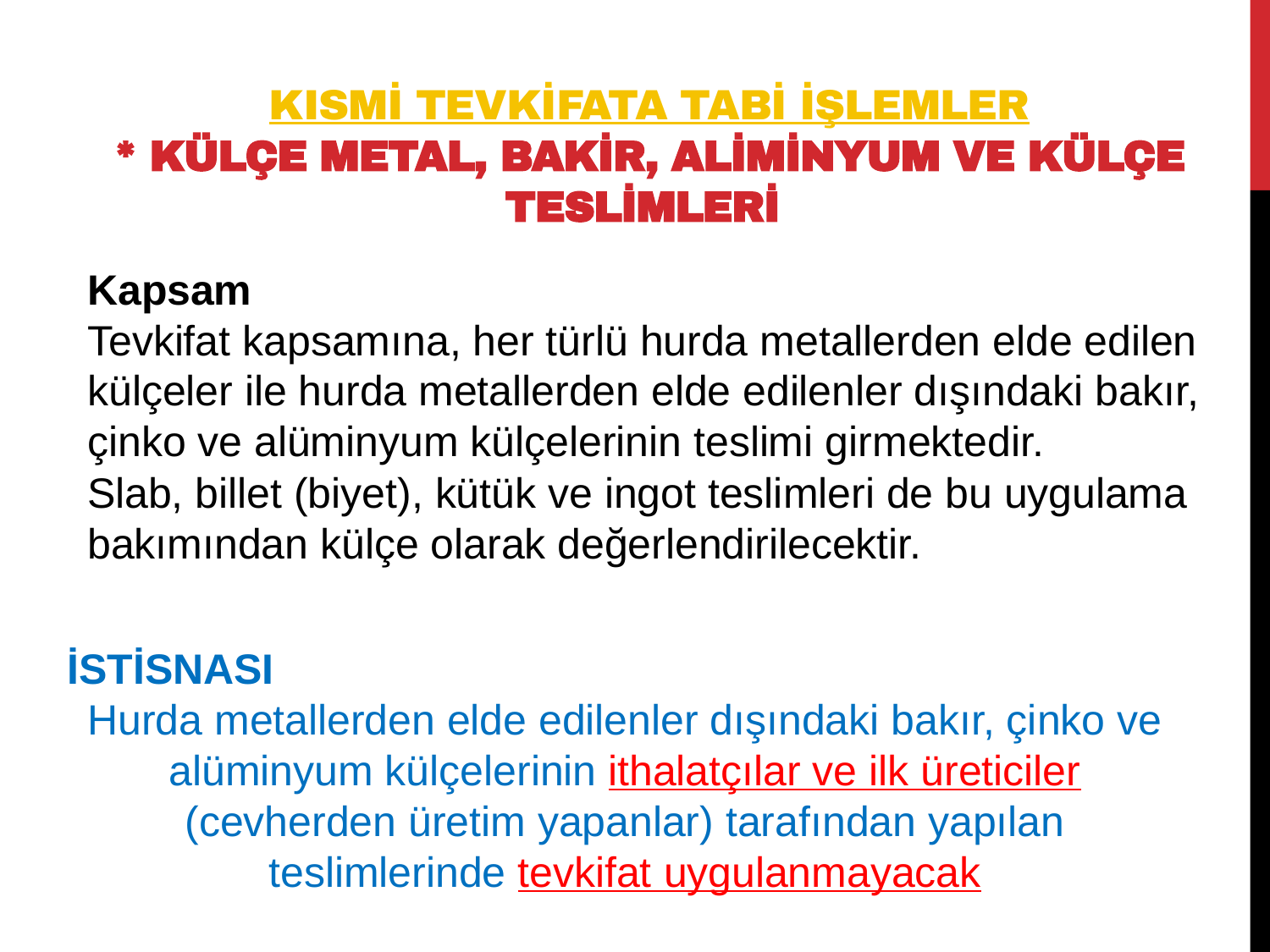

# KISMİ tevkifata tabi işlemler * külçe metal, bakir, aliminyum ve külçe teslimleri
Kapsam
Tevkifat kapsamına, her türlü hurda metallerden elde edilen külçeler ile hurda metallerden elde edilenler dışındaki bakır, çinko ve alüminyum külçelerinin teslimi girmektedir.
Slab, billet (biyet), kütük ve ingot teslimleri de bu uygulama bakımından külçe olarak değerlendirilecektir.
İSTİSNASI
Hurda metallerden elde edilenler dışındaki bakır, çinko ve alüminyum külçelerinin ithalatçılar ve ilk üreticiler (cevherden üretim yapanlar) tarafından yapılan teslimlerinde tevkifat uygulanmayacak